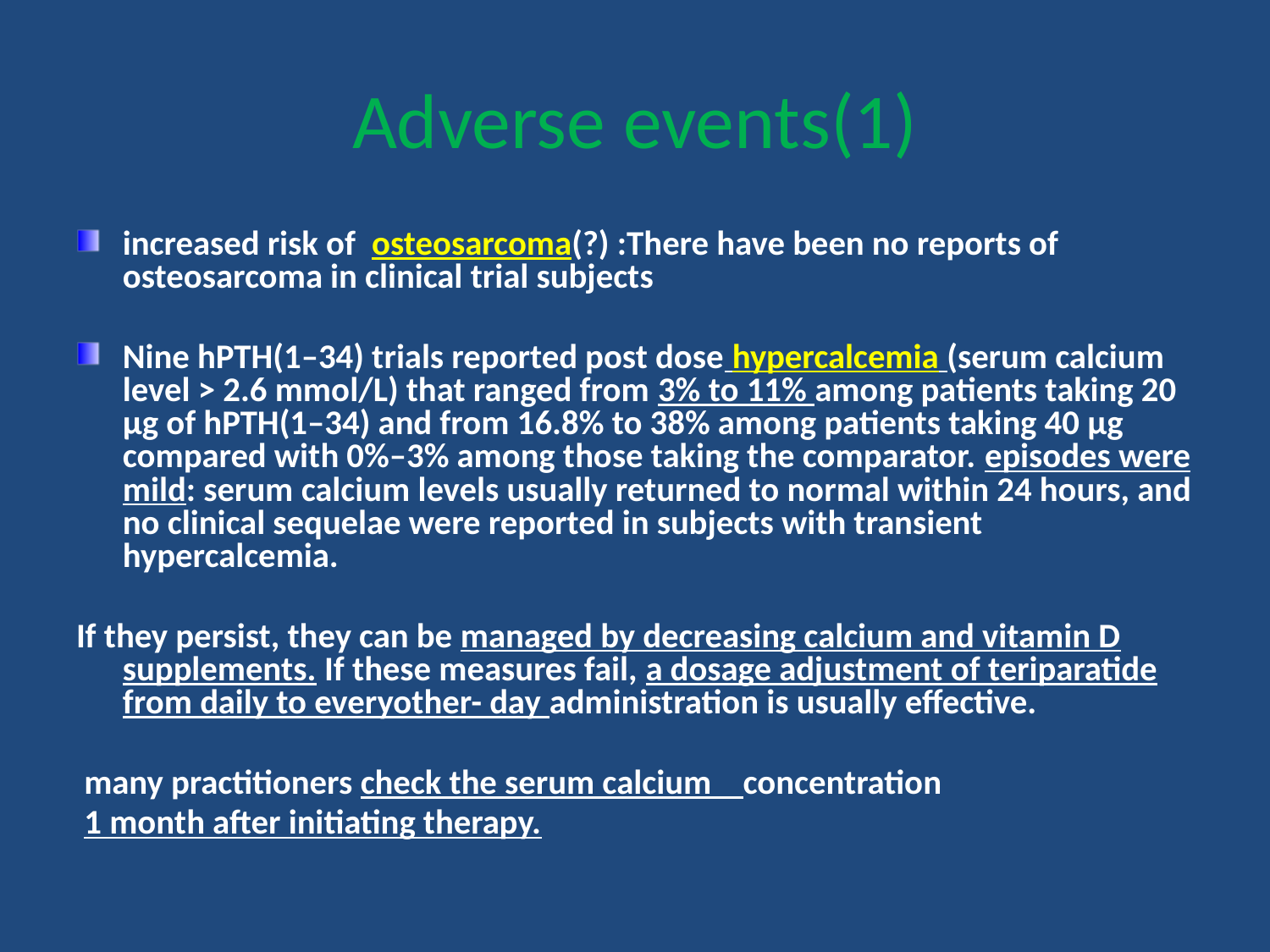

# Adverse events(1)
increased risk of  osteosarcoma(?) :There have been no reports of osteosarcoma in clinical trial subjects

Nine hPTH(1–34) trials reported post dose hypercalcemia (serum calcium level > 2.6 mmol/L) that ranged from 3% to 11% among patients taking 20 μg of hPTH(1–34) and from 16.8% to 38% among patients taking 40 μg compared with 0%–3% among those taking the comparator. episodes were mild: serum calcium levels usually returned to normal within 24 hours, and no clinical sequelae were reported in subjects with transient hypercalcemia.

If they persist, they can be managed by decreasing calcium and vitamin D supplements. If these measures fail, a dosage adjustment of teriparatide from daily to everyother- day administration is usually effective.

 many practitioners check the serum calcium    concentration
 1 month after initiating therapy.